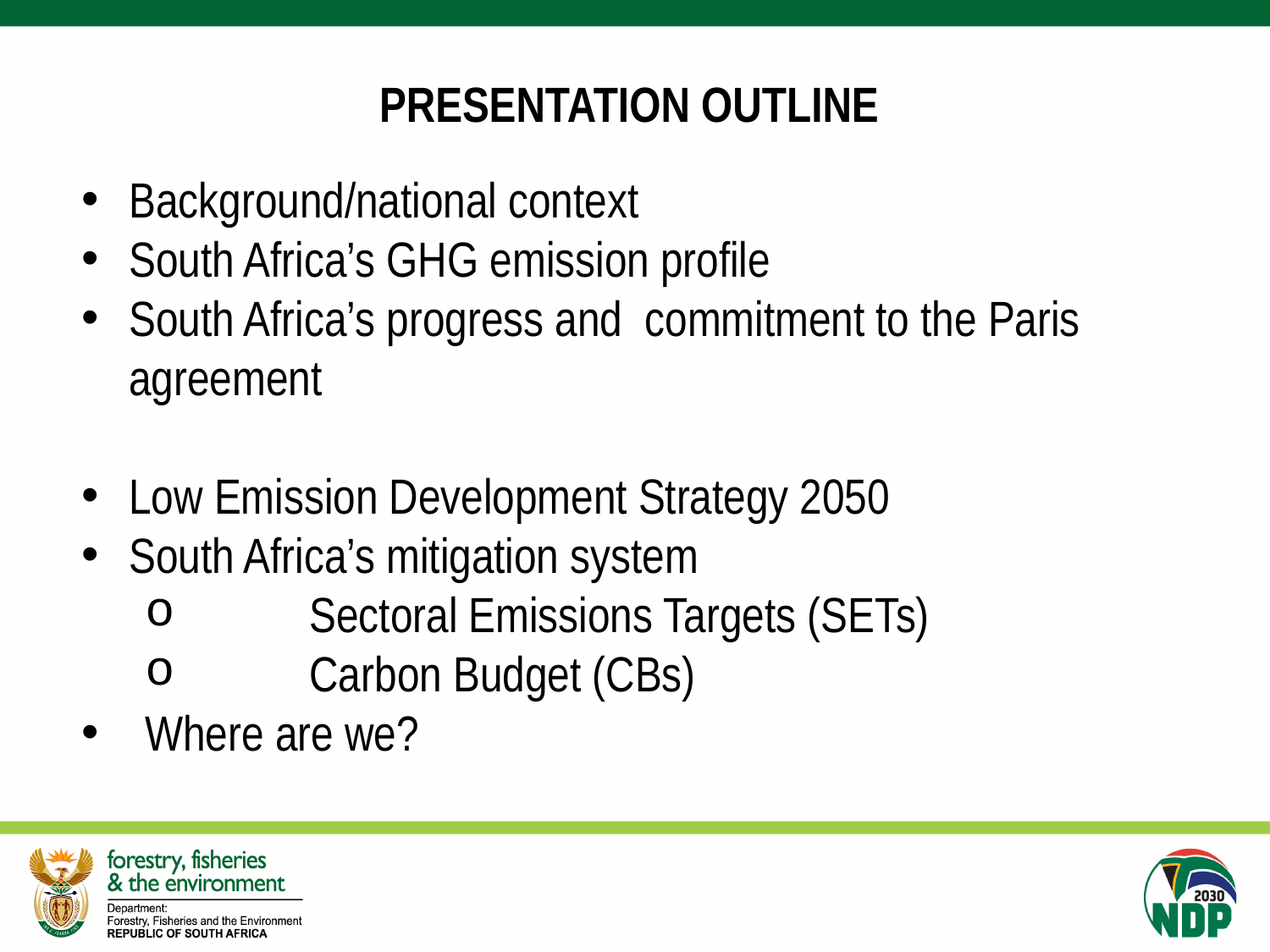

PRESENTATION OUTLINE

Background/national context
South Africa’s GHG emission profile
South Africa’s progress and  commitment to the Paris agreement

Low Emission Development Strategy 2050
South Africa’s mitigation system
         Sectoral Emissions Targets (SETs)
         Carbon Budget (CBs)
Where are we?